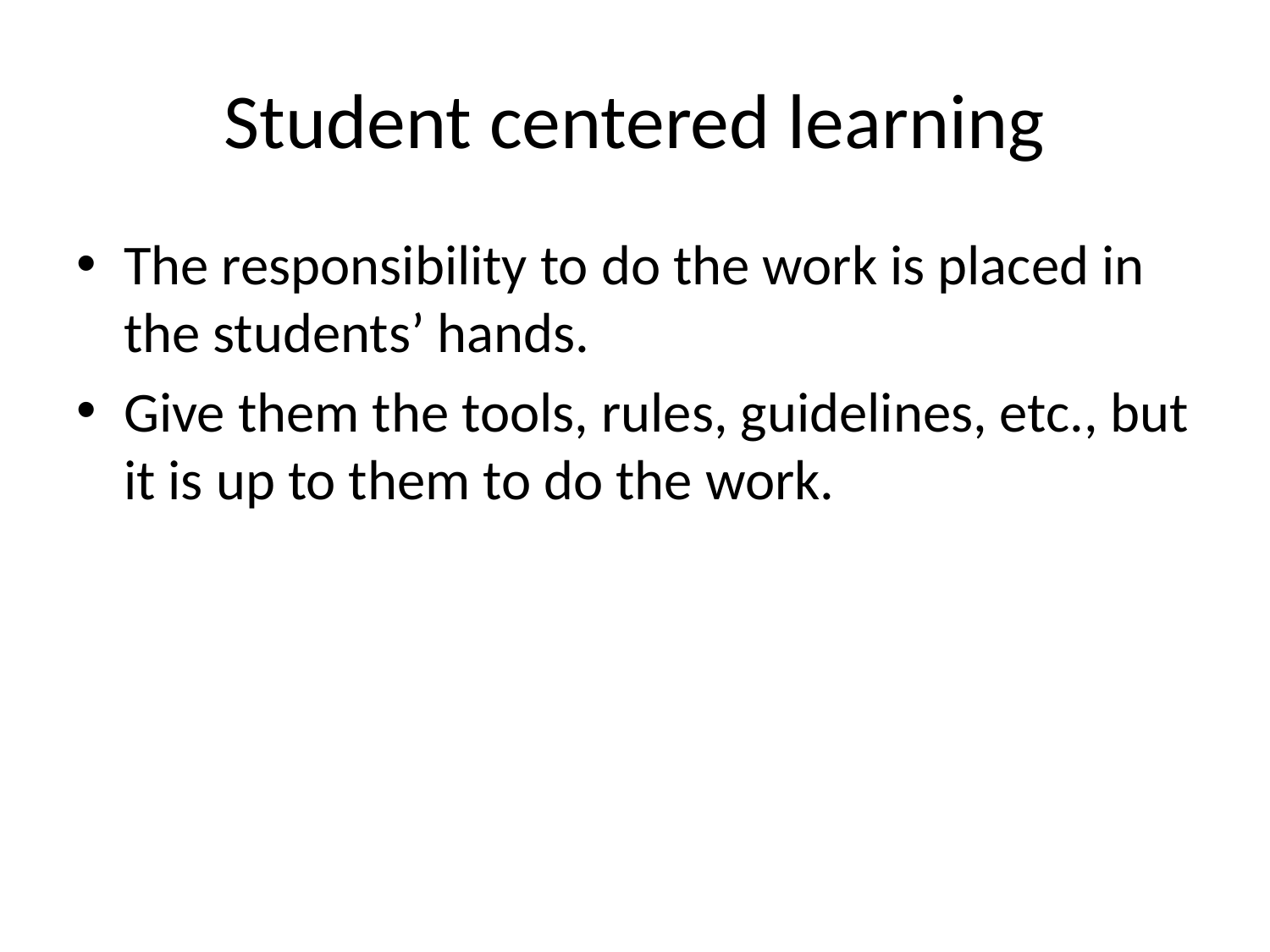

# Student centered learning
The responsibility to do the work is placed in the students’ hands.
Give them the tools, rules, guidelines, etc., but it is up to them to do the work.